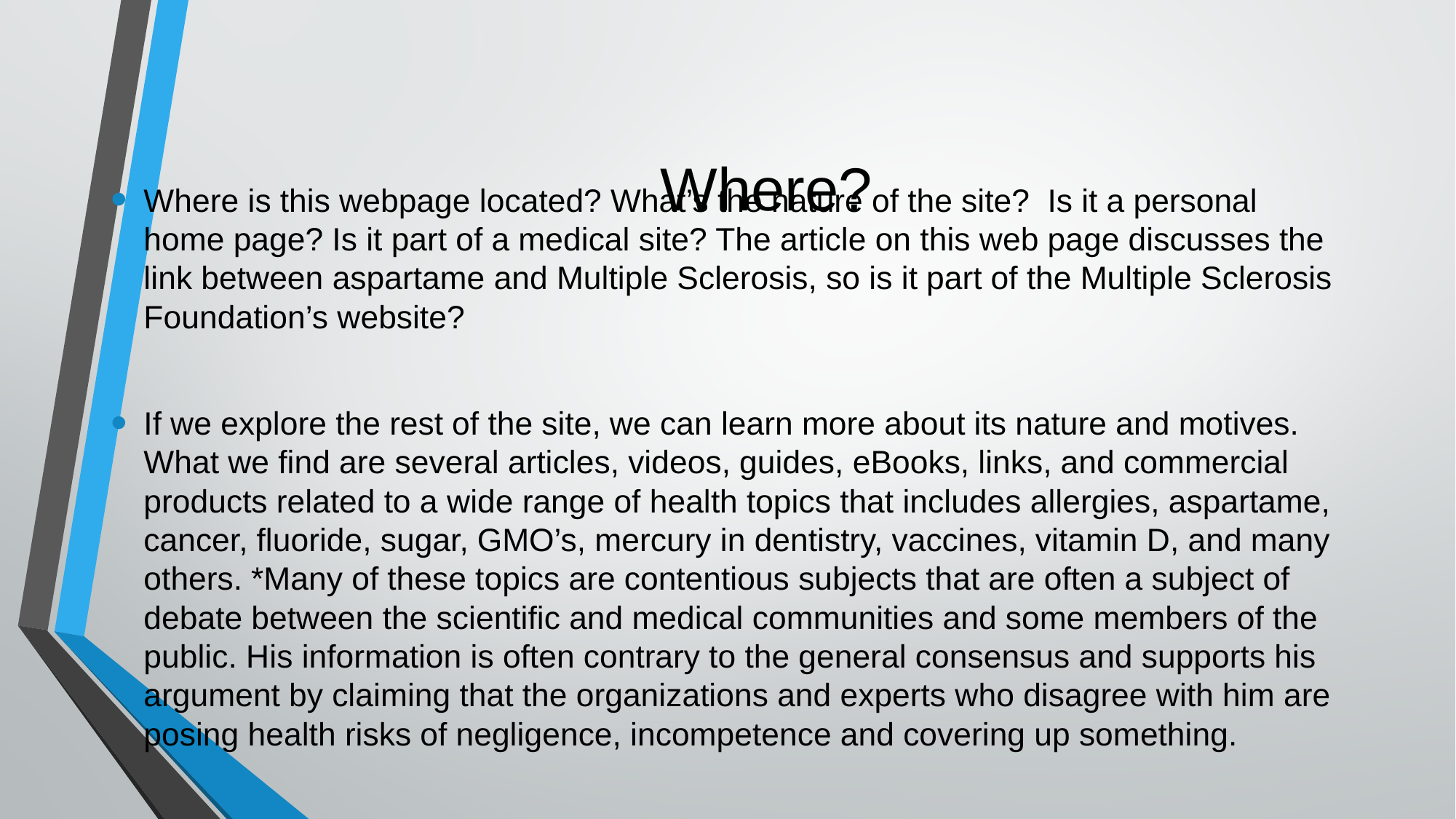

# Where?
Where is this webpage located? What’s the nature of the site?  Is it a personal home page? Is it part of a medical site? The article on this web page discusses the link between aspartame and Multiple Sclerosis, so is it part of the Multiple Sclerosis Foundation’s website?

If we explore the rest of the site, we can learn more about its nature and motives.  What we find are several articles, videos, guides, eBooks, links, and commercial products related to a wide range of health topics that includes allergies, aspartame, cancer, fluoride, sugar, GMO’s, mercury in dentistry, vaccines, vitamin D, and many others. *Many of these topics are contentious subjects that are often a subject of debate between the scientific and medical communities and some members of the public. His information is often contrary to the general consensus and supports his argument by claiming that the organizations and experts who disagree with him are posing health risks of negligence, incompetence and covering up something.